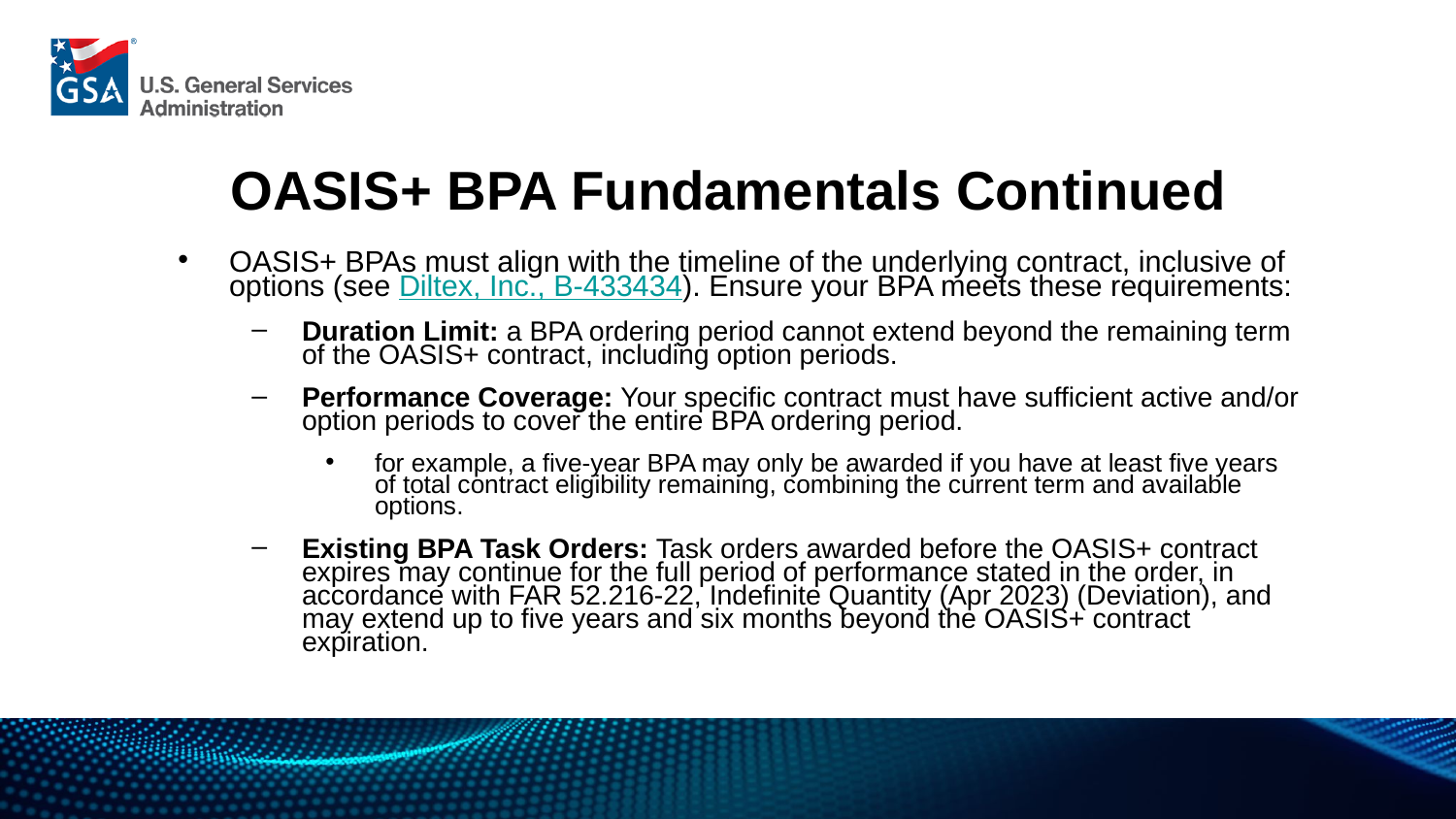

OASIS+ BPA Fundamentals Continued
OASIS+ BPAs must align with the timeline of the underlying contract, inclusive of options (see Diltex, Inc., B-433434). Ensure your BPA meets these requirements:
Duration Limit: a BPA ordering period cannot extend beyond the remaining term of the OASIS+ contract, including option periods.
Performance Coverage: Your specific contract must have sufficient active and/or option periods to cover the entire BPA ordering period.
for example, a five-year BPA may only be awarded if you have at least five years of total contract eligibility remaining, combining the current term and available options.
Existing BPA Task Orders: Task orders awarded before the OASIS+ contract expires may continue for the full period of performance stated in the order, in accordance with FAR 52.216-22, Indefinite Quantity (Apr 2023) (Deviation), and may extend up to five years and six months beyond the OASIS+ contract expiration.